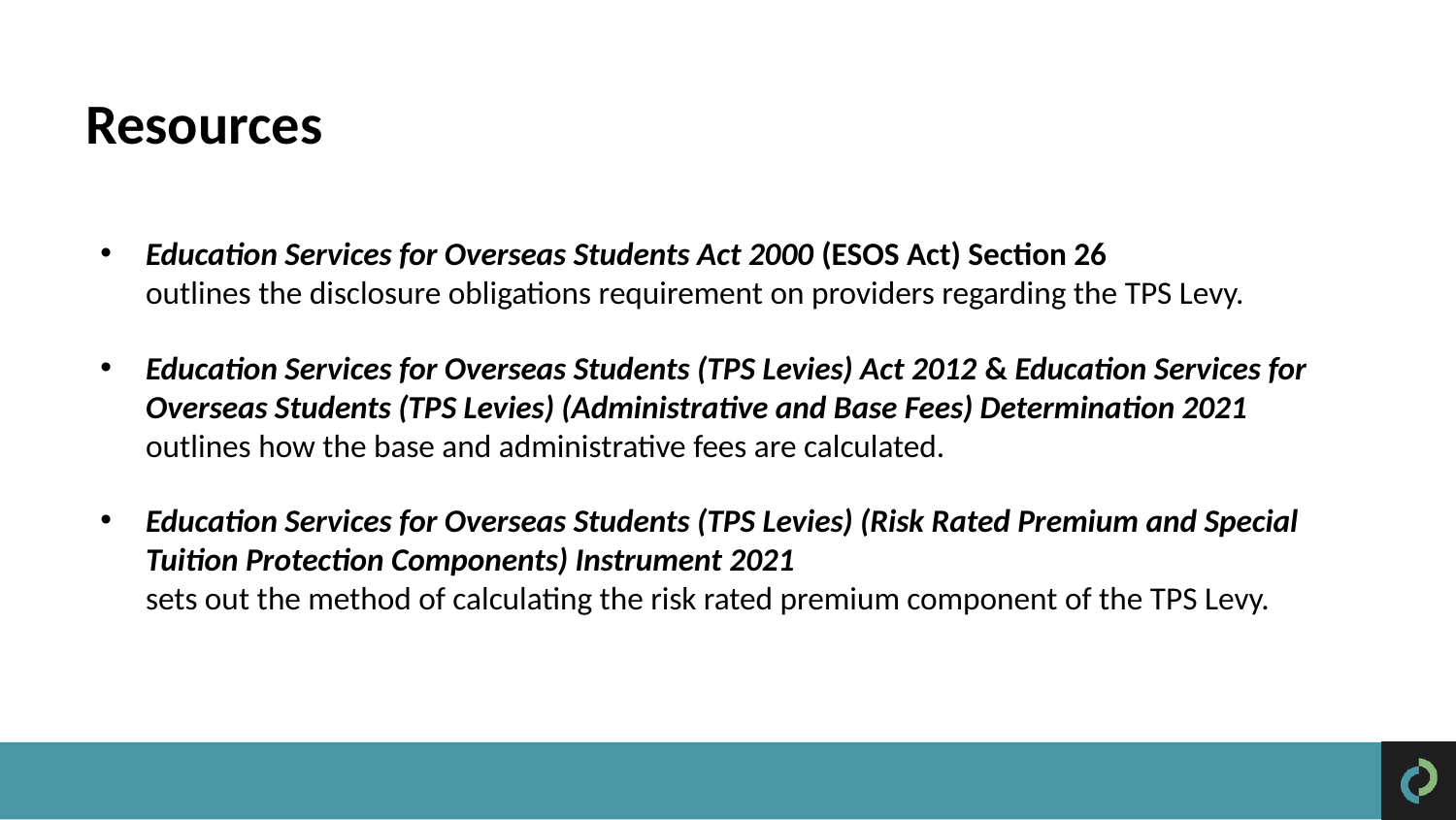

Resources
Education Services for Overseas Students Act 2000 (ESOS Act) Section 26
outlines the disclosure obligations requirement on providers regarding the TPS Levy.
Education Services for Overseas Students (TPS Levies) Act 2012 & Education Services for Overseas Students (TPS Levies) (Administrative and Base Fees) Determination 2021
outlines how the base and administrative fees are calculated.
Education Services for Overseas Students (TPS Levies) (Risk Rated Premium and Special Tuition Protection Components) Instrument 2021
sets out the method of calculating the risk rated premium component of the TPS Levy.